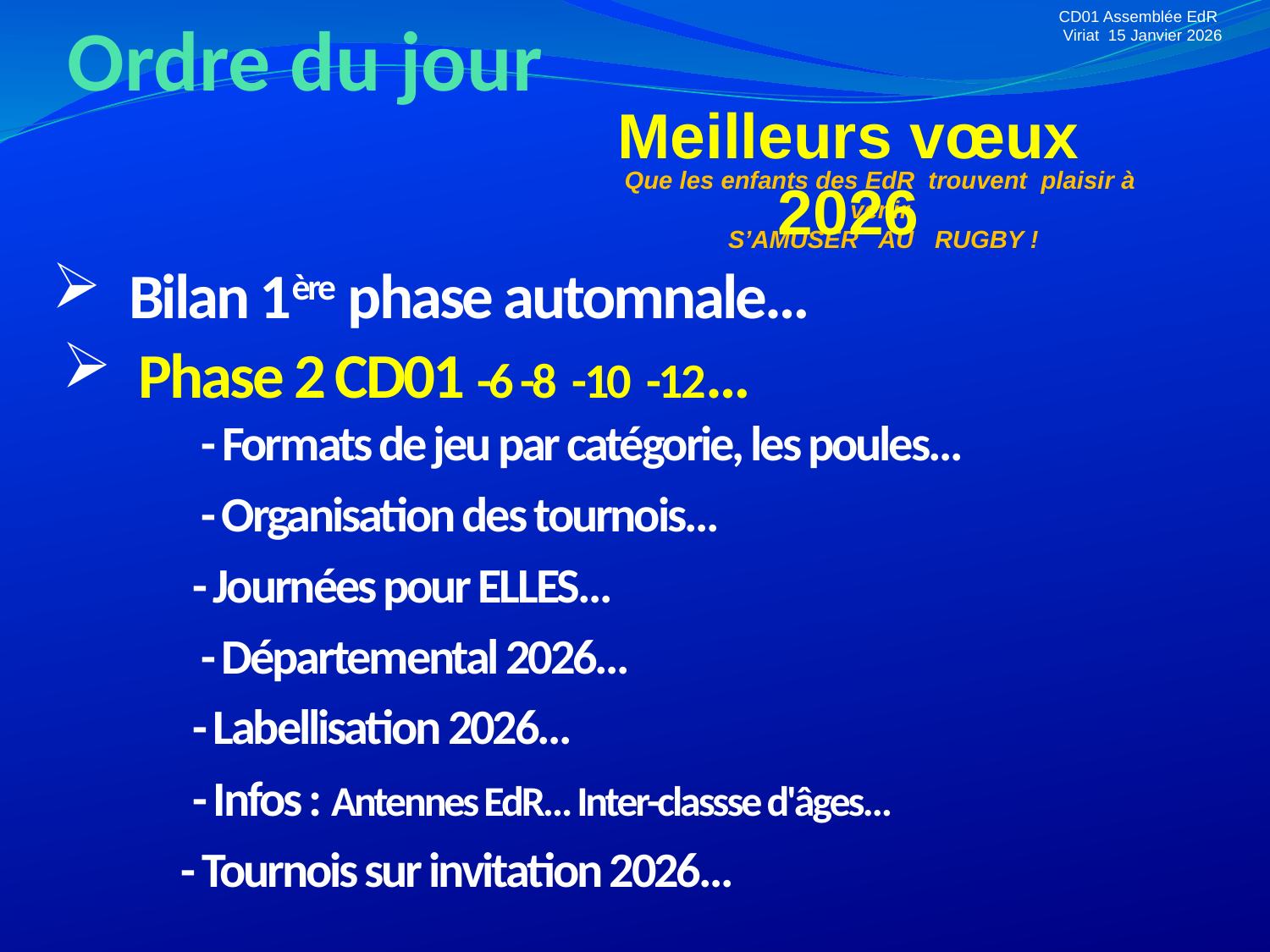

CD01 Assemblée EdR
Viriat  15 Janvier 2026
Ordre du jour
Meilleurs vœux 2026
Que les enfants des EdR  trouvent  plaisir à venir
 S’AMUSER   AU   RUGBY !
  Bilan 1ère phase automnale…
  Phase 2 CD01 -6 -8  -10  -12…
  - Formats de jeu par catégorie, les poules…
  - Organisation des tournois…
 - Journées pour ELLES…
  - Départemental 2026…
 - Labellisation 2026…
 - Infos : Antennes EdR… Inter-classse d'âges…
Commission EdR
Christian Brevet
Antoine Dichant
Didier Humbert
Gilles Grochowski
Gabriel Lignières
Florent Poncet
Michel Regnault
Excusé : David Bouvard

Cadres techniques

CTC Bassins : Maxime Berry CTC
CTD 01 : Clément Vital
Féminines 01 : Mathilde Philibert

Excusé : Mathieu Ghilardi CTC
- Tournois sur invitation 2026…